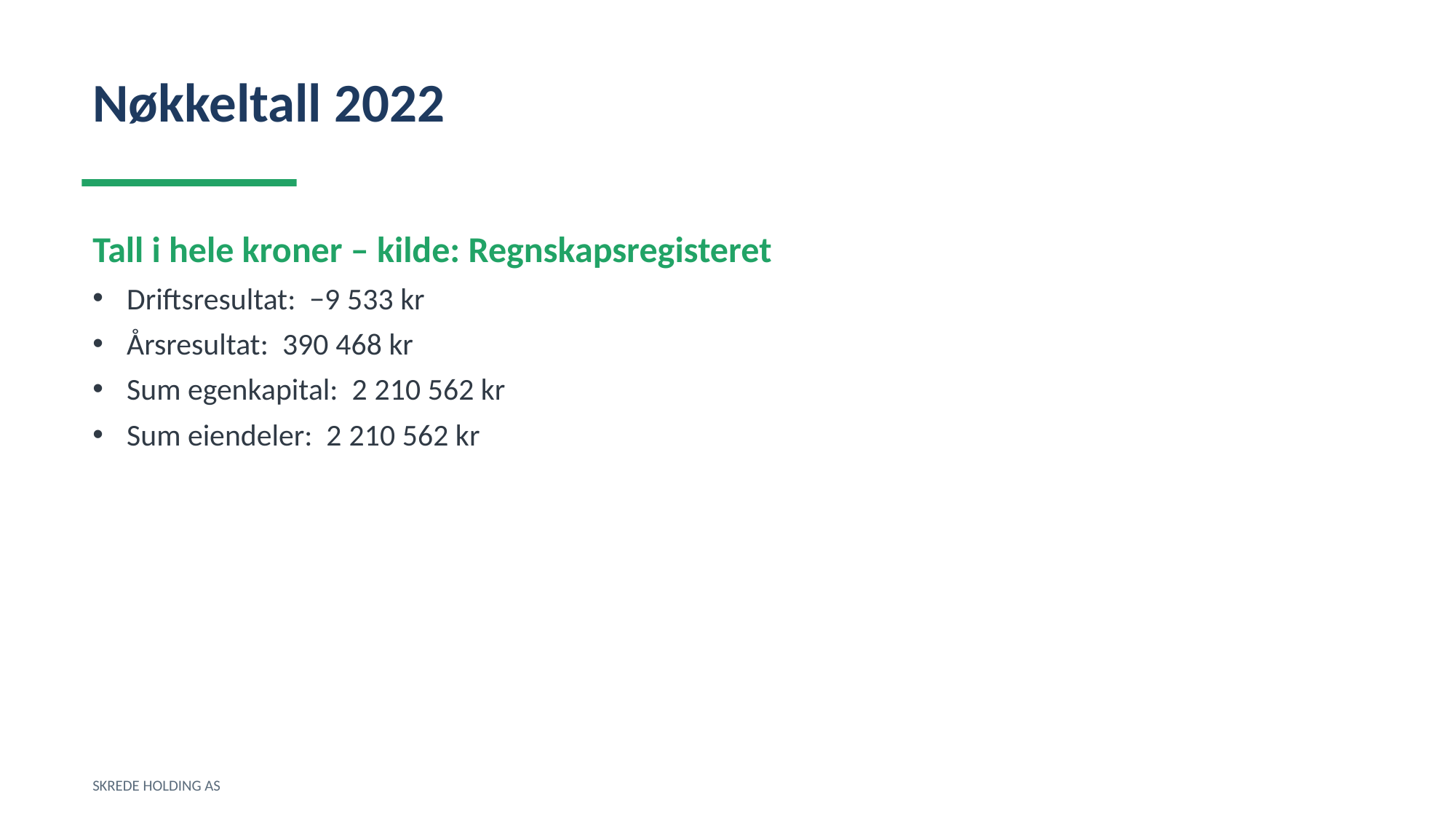

Nøkkeltall 2022

Tall i hele kroner – kilde: Regnskapsregisteret
Driftsresultat:  −9 533 kr
Årsresultat:  390 468 kr
Sum egenkapital:  2 210 562 kr
Sum eiendeler:  2 210 562 kr
SKREDE HOLDING AS